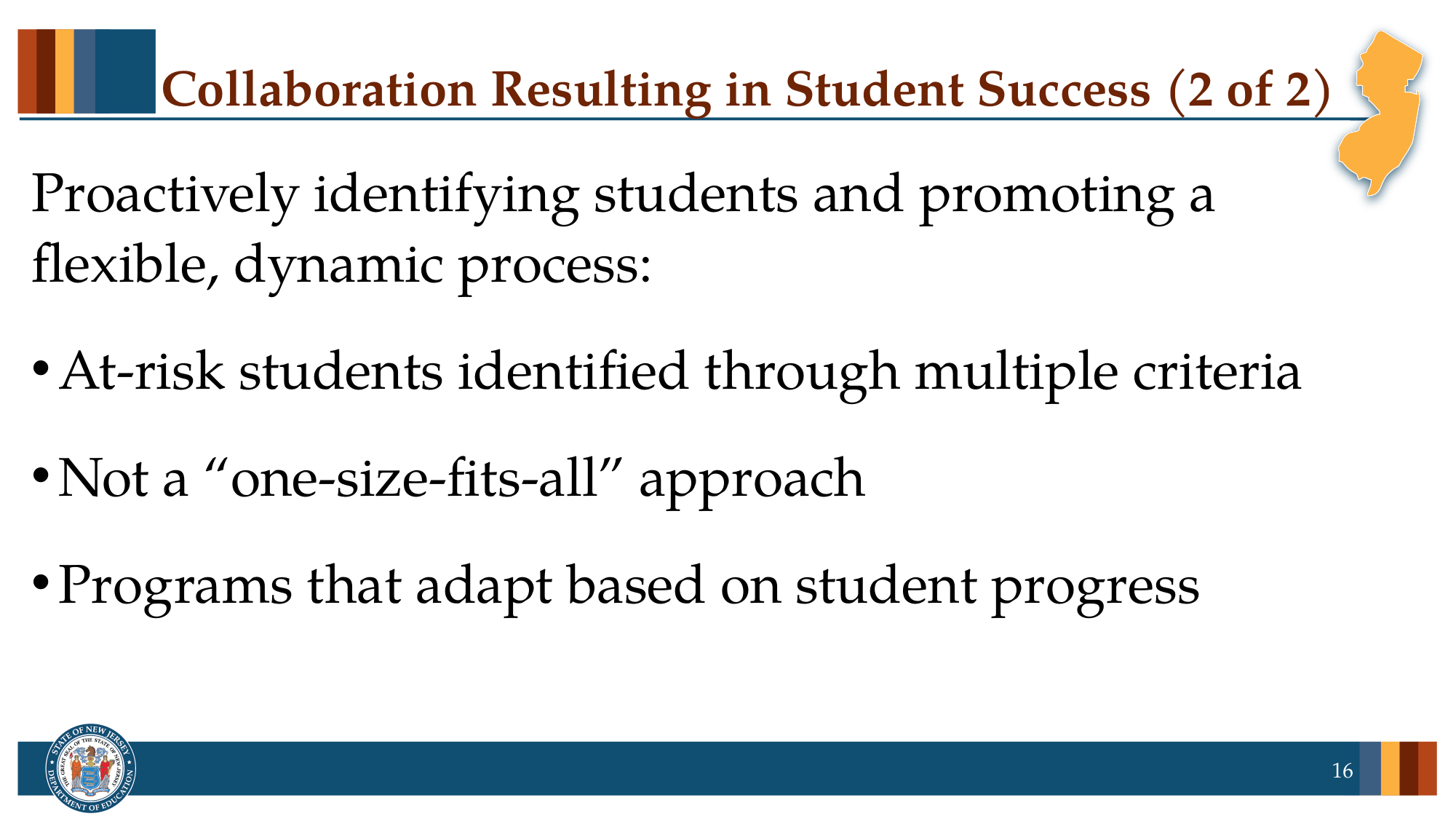

# Collaboration Resulting in Student Success (2 of 2)
Proactively identifying students and promoting a flexible, dynamic process:
At-risk students identified through multiple criteria
Not a “one-size-fits-all” approach
Programs that adapt based on student progress
16